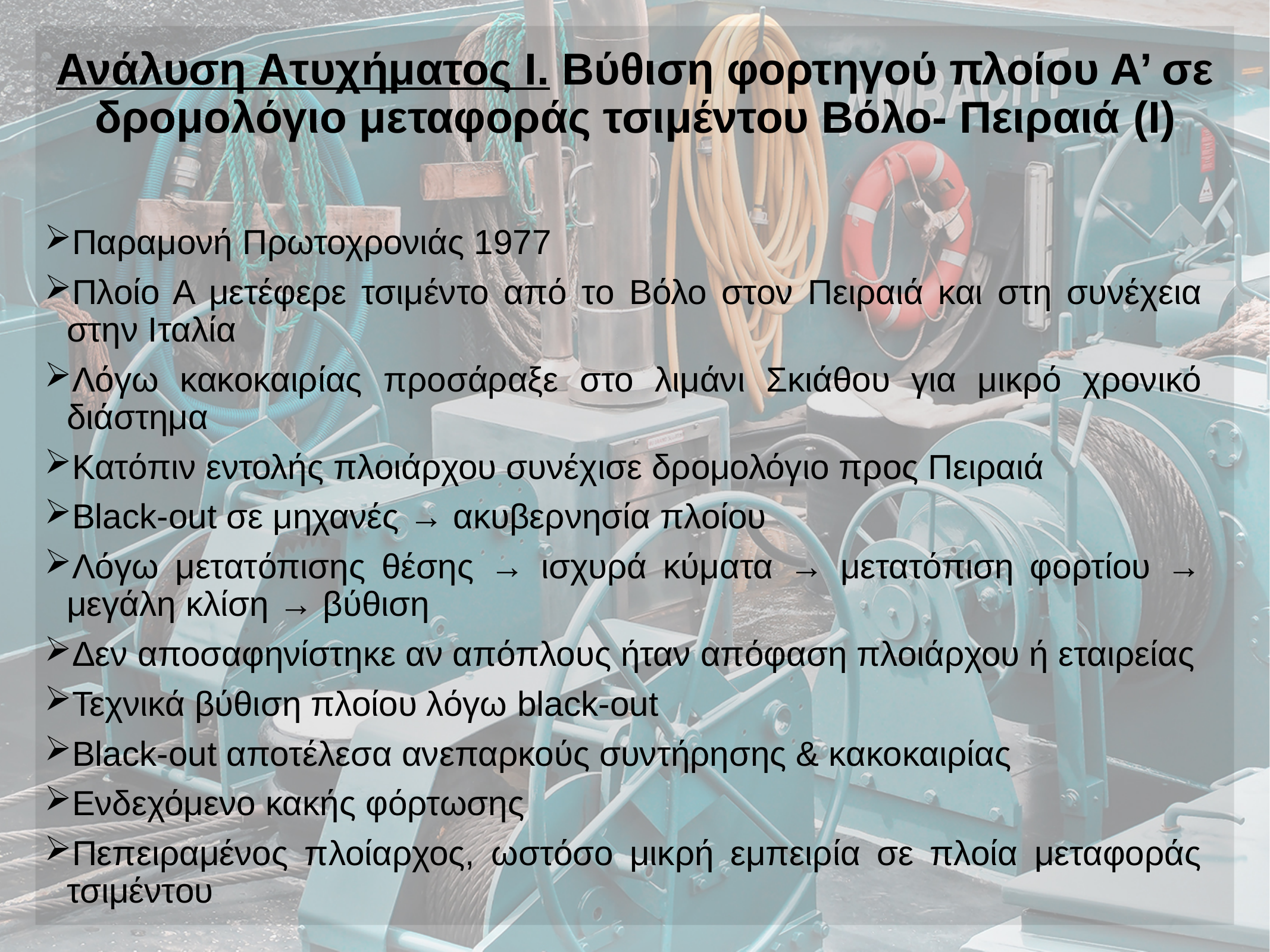

# Ανάλυση Ατυχήματος Ι. Βύθιση φορτηγού πλοίου Α’ σε δρομολόγιο μεταφοράς τσιμέντου Βόλο- Πειραιά (I)
Παραμονή Πρωτοχρονιάς 1977
Πλοίο Α μετέφερε τσιμέντο από το Βόλο στον Πειραιά και στη συνέχεια στην Ιταλία
Λόγω κακοκαιρίας προσάραξε στο λιμάνι Σκιάθου για μικρό χρονικό διάστημα
Κατόπιν εντολής πλοιάρχου συνέχισε δρομολόγιο προς Πειραιά
Black-out σε μηχανές → ακυβερνησία πλοίου
Λόγω μετατόπισης θέσης → ισχυρά κύματα → μετατόπιση φορτίου → μεγάλη κλίση → βύθιση
Δεν αποσαφηνίστηκε αν απόπλους ήταν απόφαση πλοιάρχου ή εταιρείας
Τεχνικά βύθιση πλοίου λόγω black-out
Black-out αποτέλεσα ανεπαρκούς συντήρησης & κακοκαιρίας
Ενδεχόμενο κακής φόρτωσης
Πεπειραμένος πλοίαρχος, ωστόσο μικρή εμπειρία σε πλοία μεταφοράς τσιμέντου